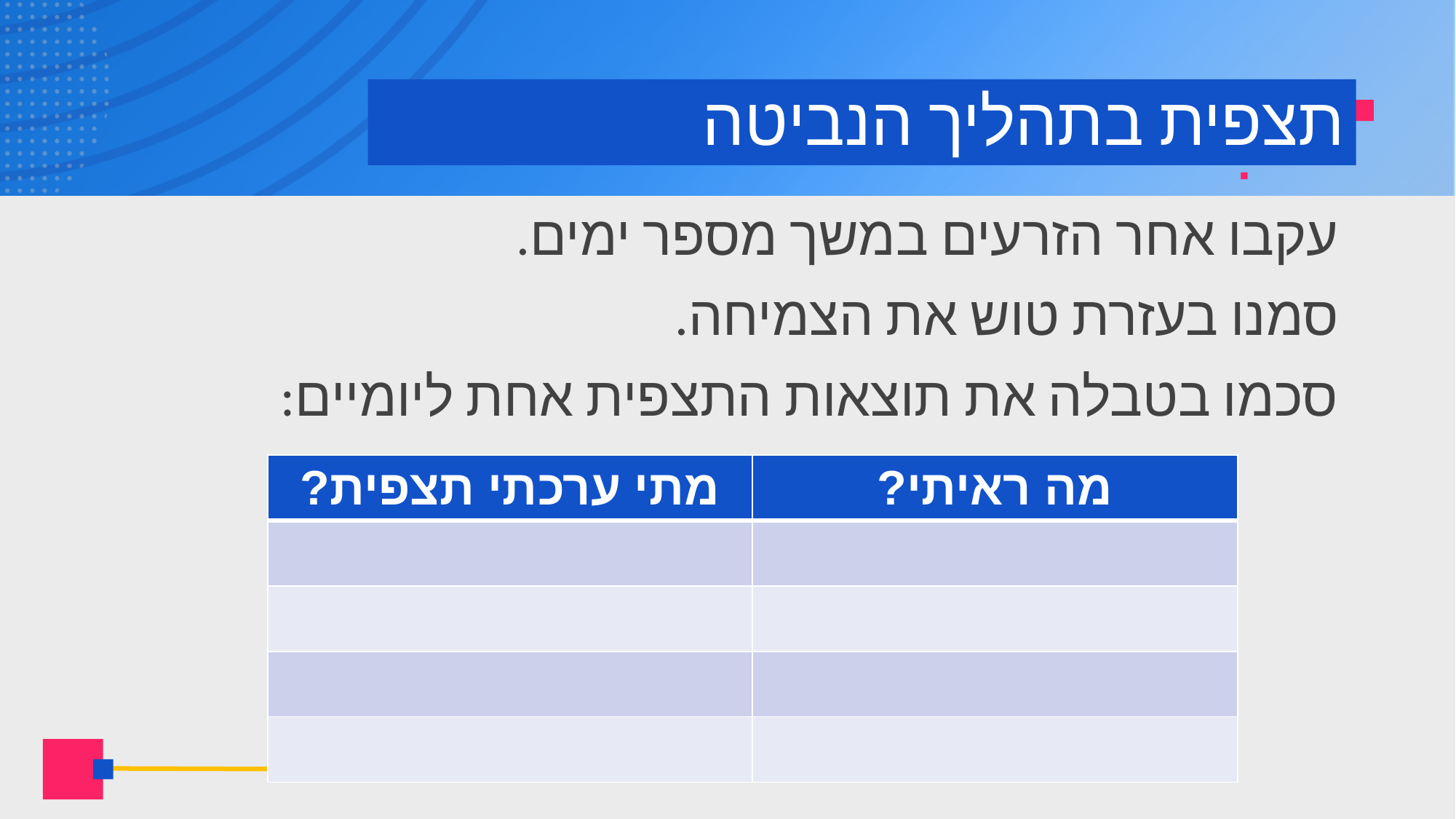

# תצפית בתהליך הנביטה

עקבו אחר הזרעים במשך מספר ימים.
סמנו בעזרת טוש את הצמיחה.
סכמו בטבלה את תוצאות התצפית אחת ליומיים:
| מתי ערכתי תצפית? | מה ראיתי? |
| --- | --- |
|  |  |
|  |  |
|  |  |
|  |  |